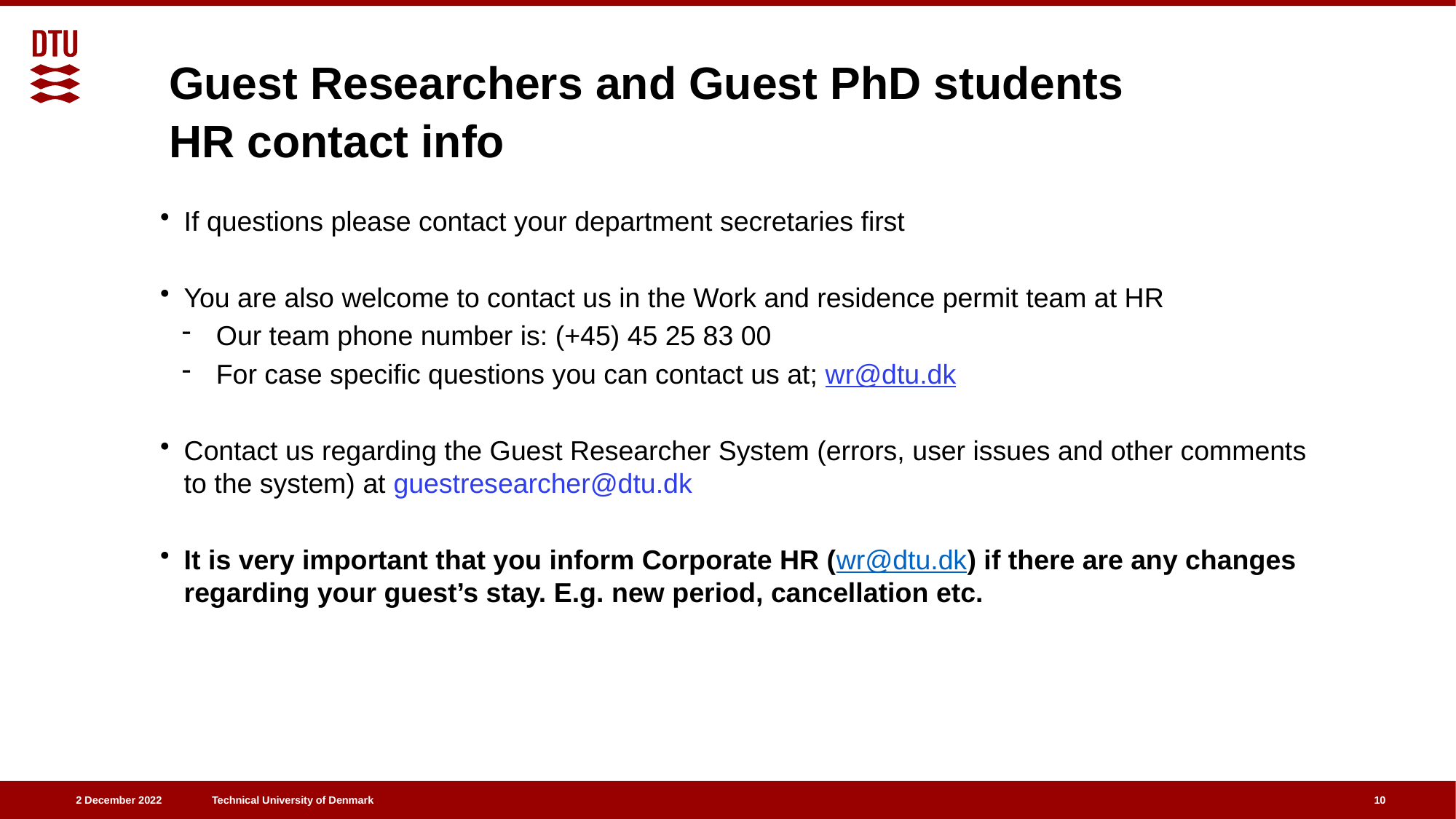

Guest Researchers and Guest PhD students
# HR contact info
If questions please contact your department secretaries first

You are also welcome to contact us in the Work and residence permit team at HR
Our team phone number is: (+45) 45 25 83 00
For case specific questions you can contact us at; wr@dtu.dk

Contact us regarding the Guest Researcher System (errors, user issues and other comments to the system) at guestresearcher@dtu.dk

It is very important that you inform Corporate HR (wr@dtu.dk) if there are any changes regarding your guest’s stay. E.g. new period, cancellation etc.

10